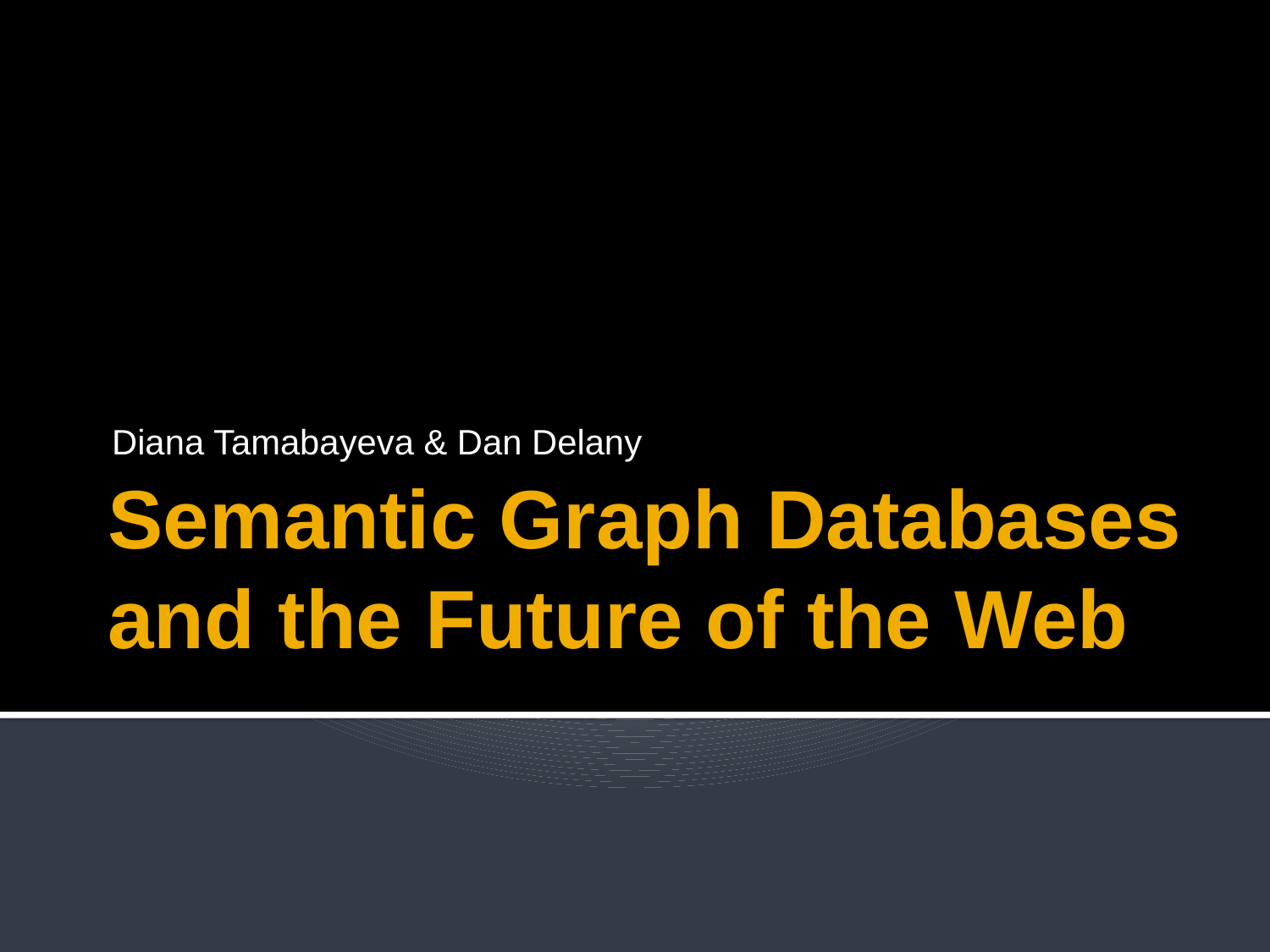

Diana Tamabayeva & Dan Delany
# Semantic Graph Databases and the Future of the Web